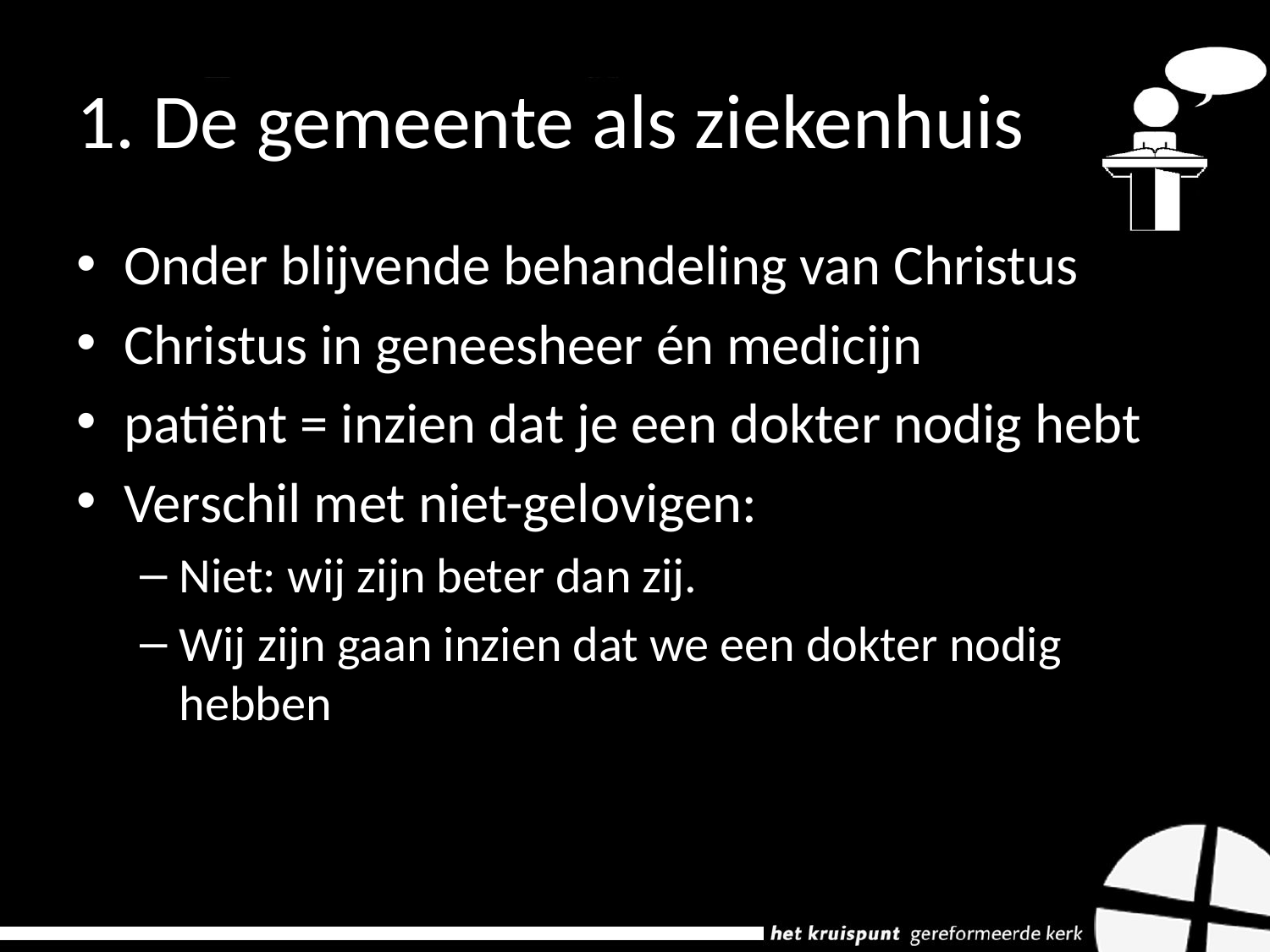

# 1. De gemeente als ziekenhuis
Onder blijvende behandeling van Christus
Christus in geneesheer én medicijn
patiënt = inzien dat je een dokter nodig hebt
Verschil met niet-gelovigen:
Niet: wij zijn beter dan zij.
Wij zijn gaan inzien dat we een dokter nodig hebben